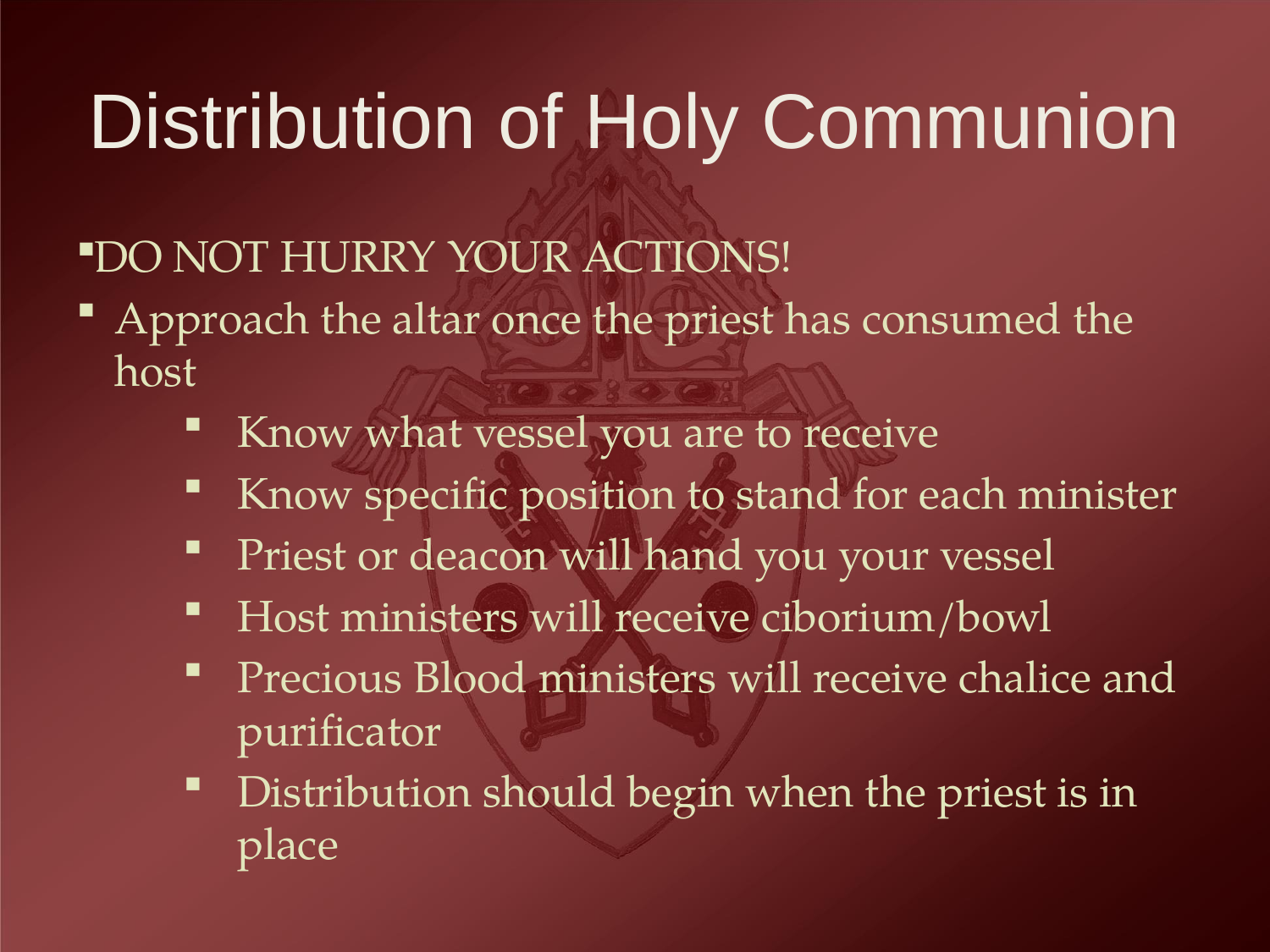

# Distribution of Holy Communion
DO NOT HURRY YOUR ACTIONS!
Approach the altar once the priest has consumed the host
Know what vessel you are to receive
Know specific position to stand for each minister
Priest or deacon will hand you your vessel
Host ministers will receive ciborium/bowl
Precious Blood ministers will receive chalice and purificator
Distribution should begin when the priest is in place